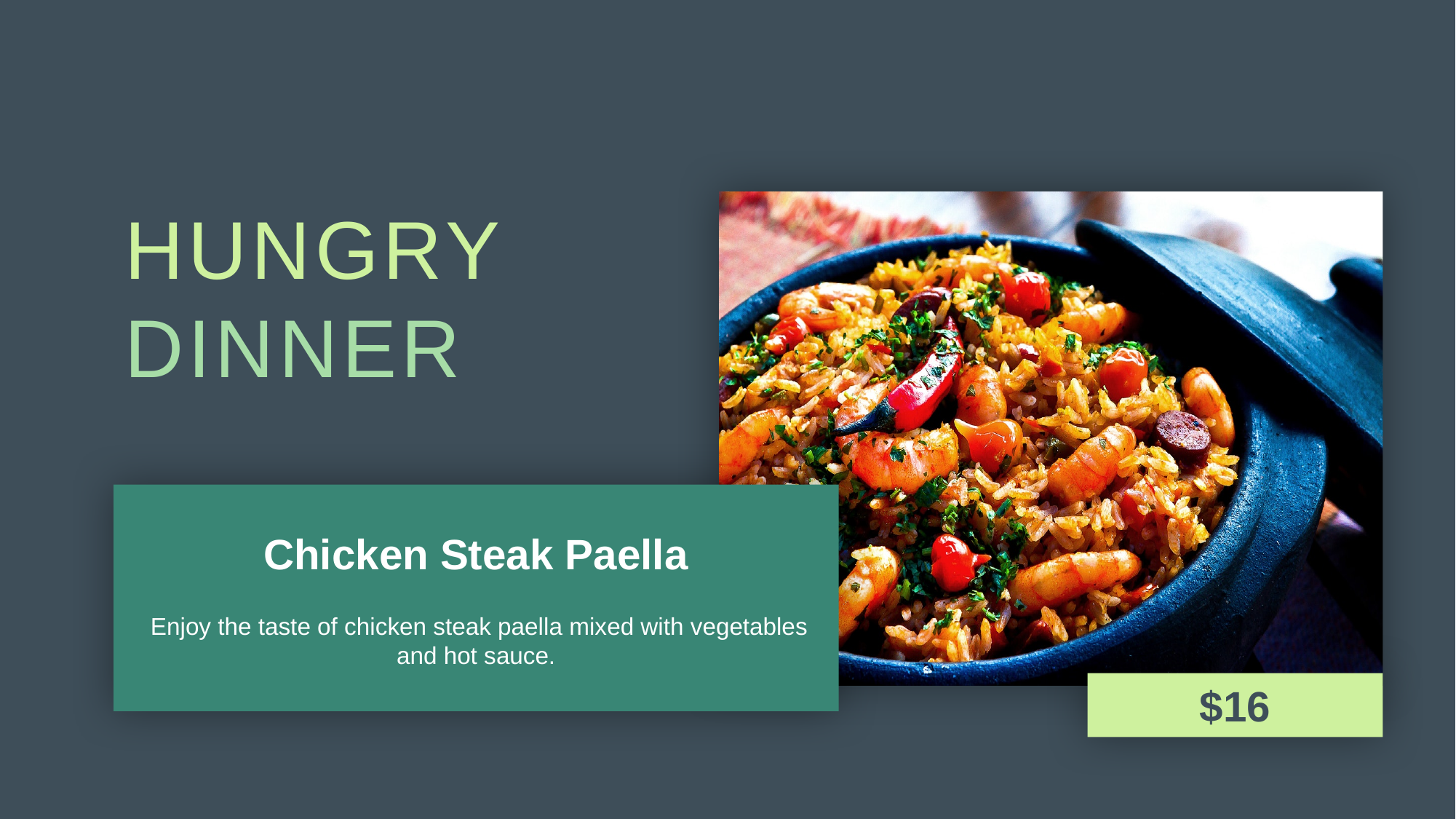

HUNGRY
DINNER

Chicken Steak Paella
 Enjoy the taste of chicken steak paella mixed with vegetables and hot sauce.
$16